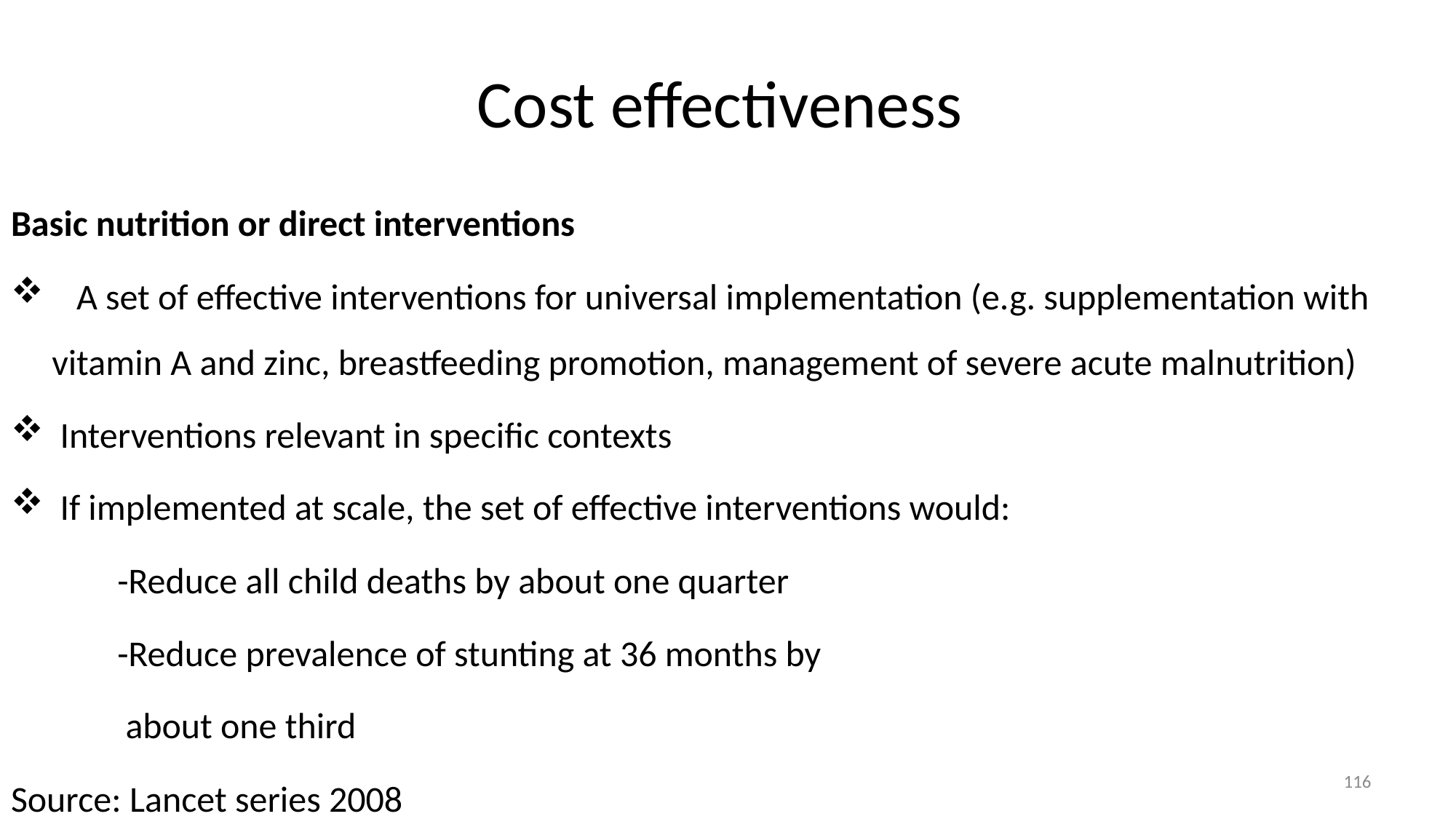

# Cost effectiveness
Basic nutrition or direct interventions
   A set of effective interventions for universal implementation (e.g. supplementation with vitamin A and zinc, breastfeeding promotion, management of severe acute malnutrition)
 Interventions relevant in specific contexts
 If implemented at scale, the set of effective interventions would:
             -Reduce all child deaths by about one quarter
             -Reduce prevalence of stunting at 36 months by
              about one third
Source: Lancet series 2008
116